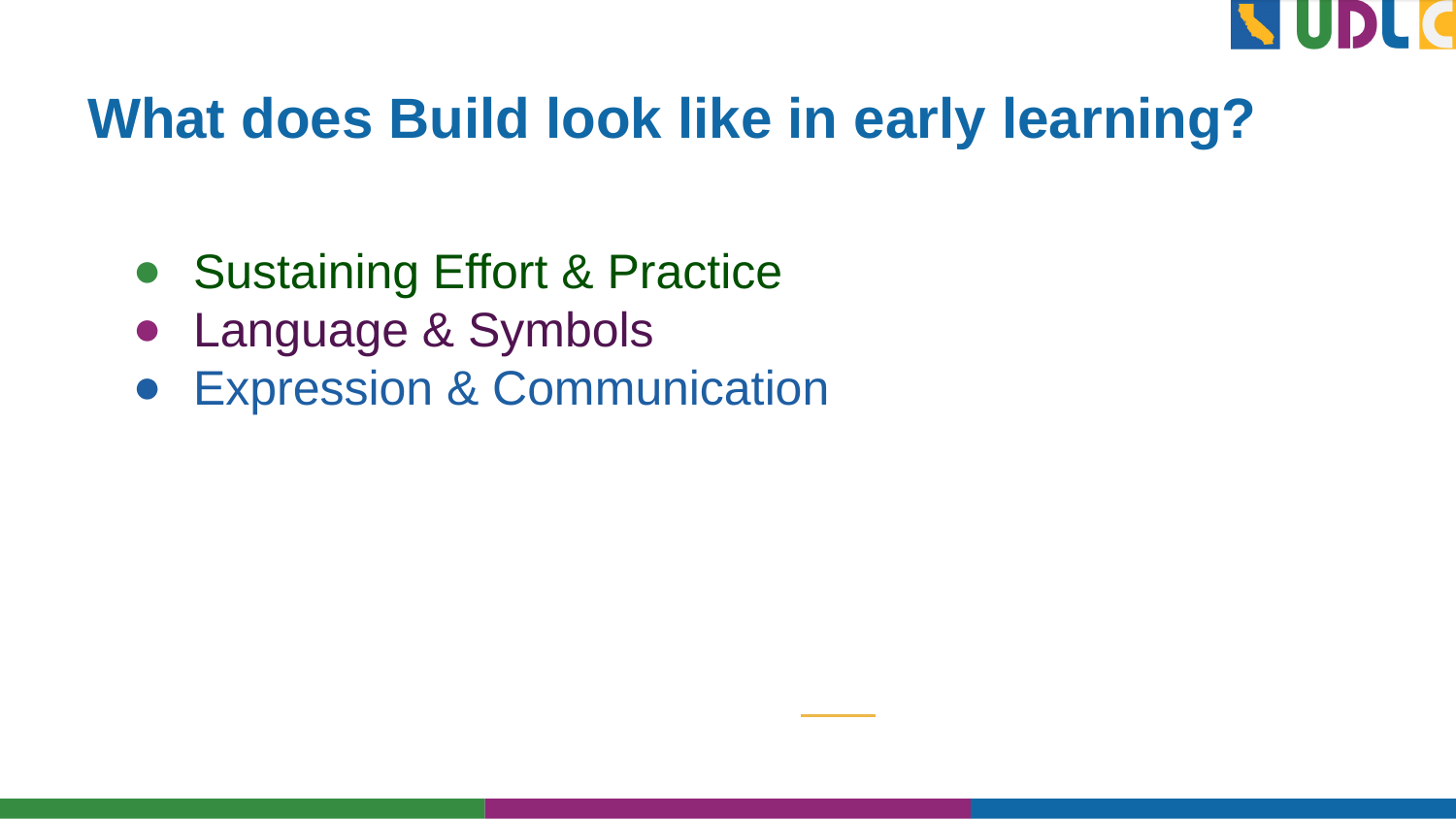

# What does Build look like in early learning?
Sustaining Effort & Practice
Language & Symbols
Expression & Communication